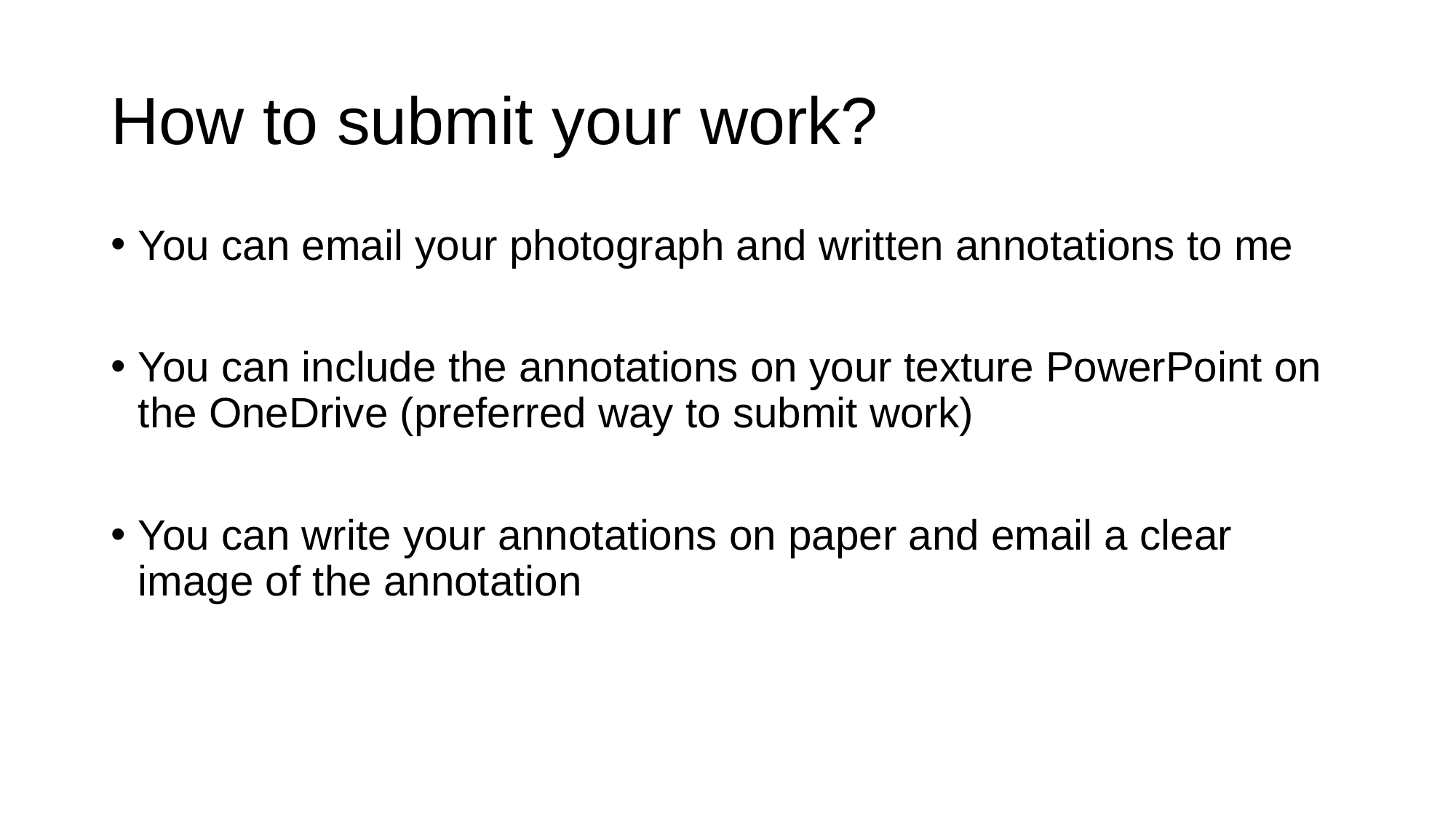

# How to submit your work?
You can email your photograph and written annotations to me

You can include the annotations on your texture PowerPoint on the OneDrive (preferred way to submit work)

You can write your annotations on paper and email a clear image of the annotation